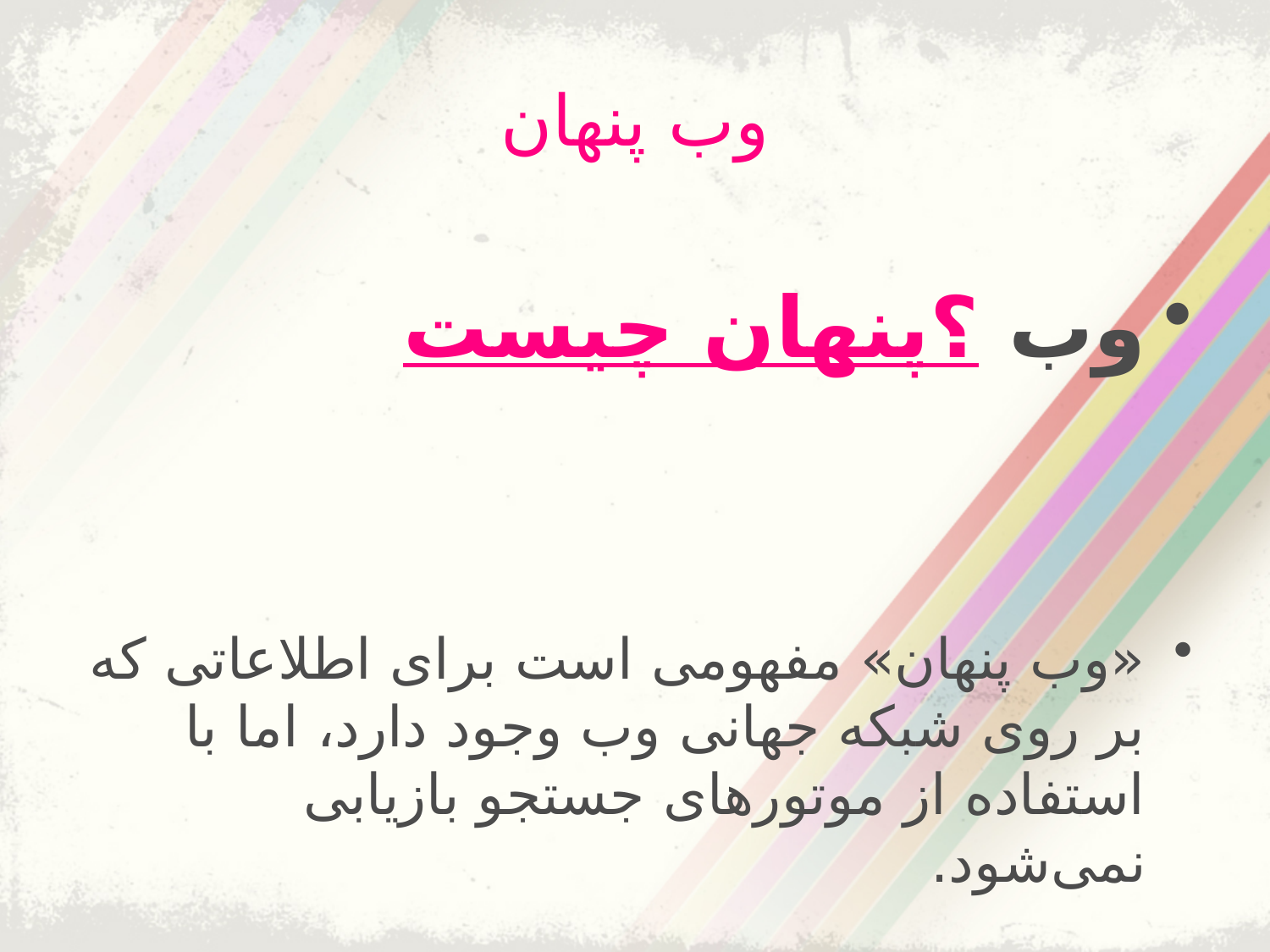

# وب پنهان

وب پنهان چیست؟

«وب پنهان» مفهومی است برای اطلاعاتی که بر روی شبکه جهانی وب وجود دارد، اما با استفاده از موتورهای جستجو بازیابی نمی‌شود.